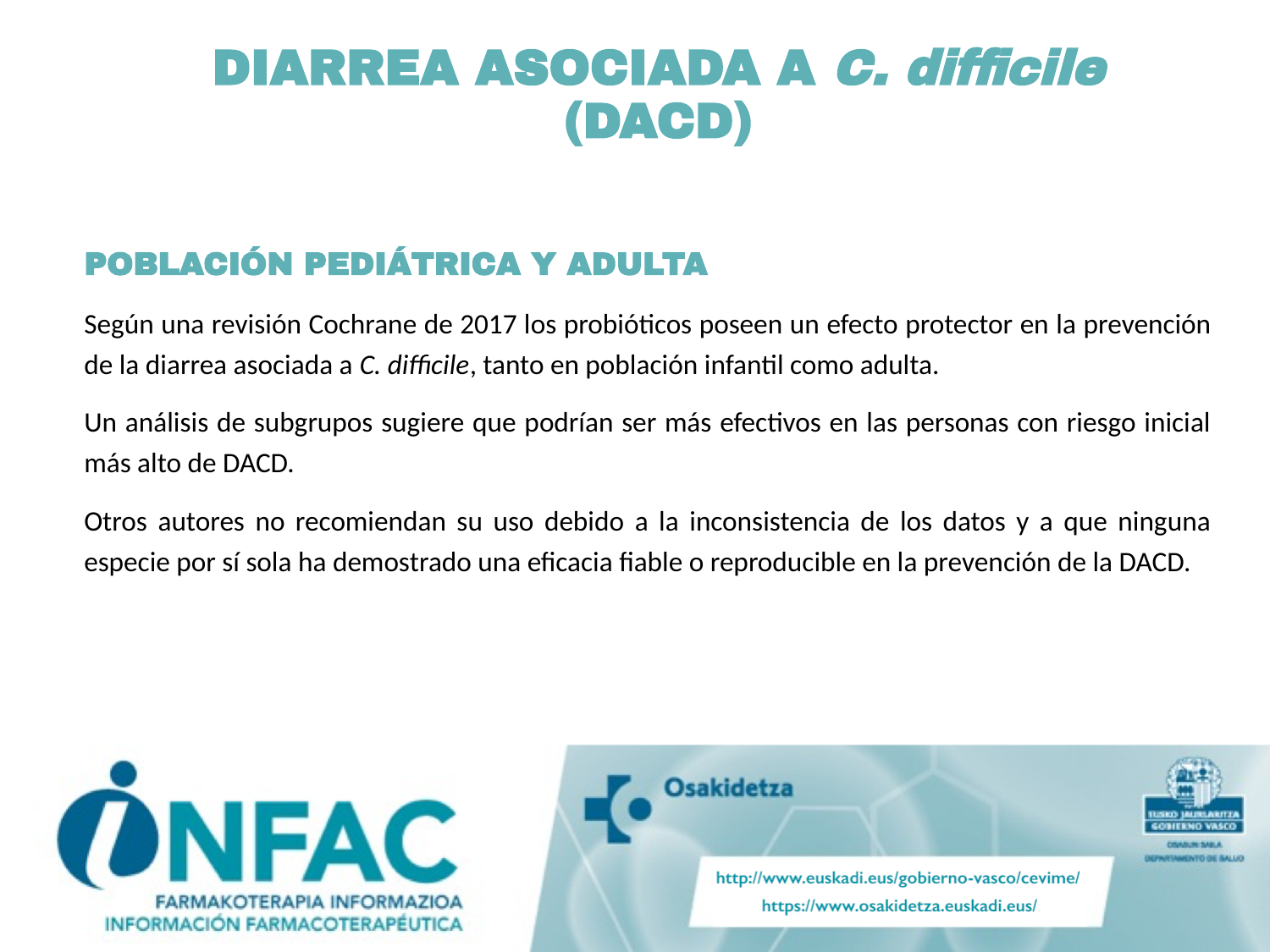

DIARREA ASOCIADA A C. difficile (DACD)

POBLACIÓN PEDIÁTRICA Y ADULTA
Según una revisión Cochrane de 2017 los probióticos poseen un efecto protector en la prevención de la diarrea asociada a C. difficile, tanto en población infantil como adulta.
Un análisis de subgrupos sugiere que podrían ser más efectivos en las personas con riesgo inicial más alto de DACD.
Otros autores no recomiendan su uso debido a la inconsistencia de los datos y a que ninguna especie por sí sola ha demostrado una eficacia fiable o reproducible en la prevención de la DACD.